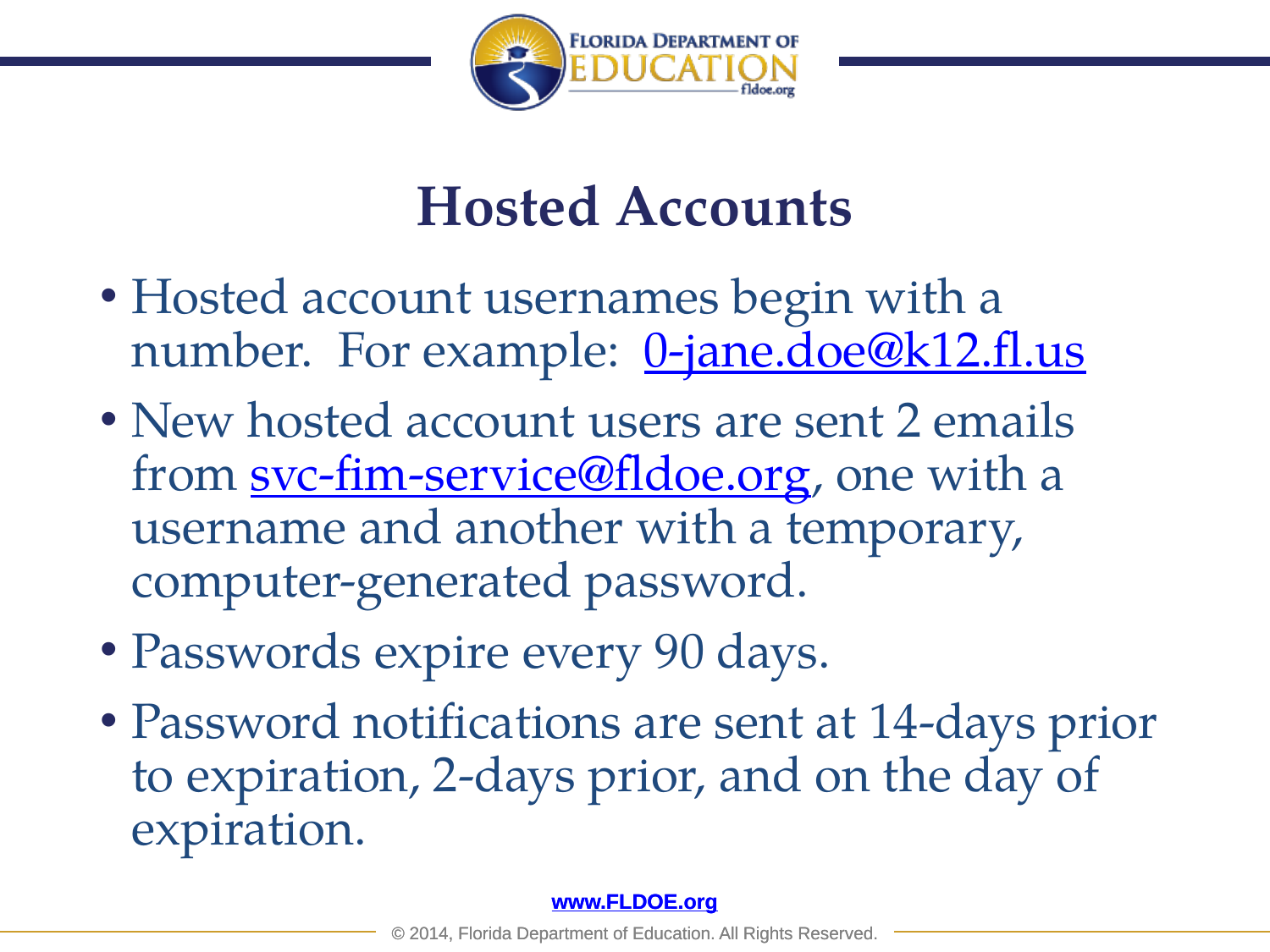

# Hosted Accounts
Hosted account usernames begin with a number.  For example:  0-jane.doe@k12.fl.us
New hosted account users are sent 2 emails from svc-fim-service@fldoe.org, one with a username and another with a temporary, computer-generated password.
Passwords expire every 90 days.
Password notifications are sent at 14-days prior to expiration, 2-days prior, and on the day of expiration.